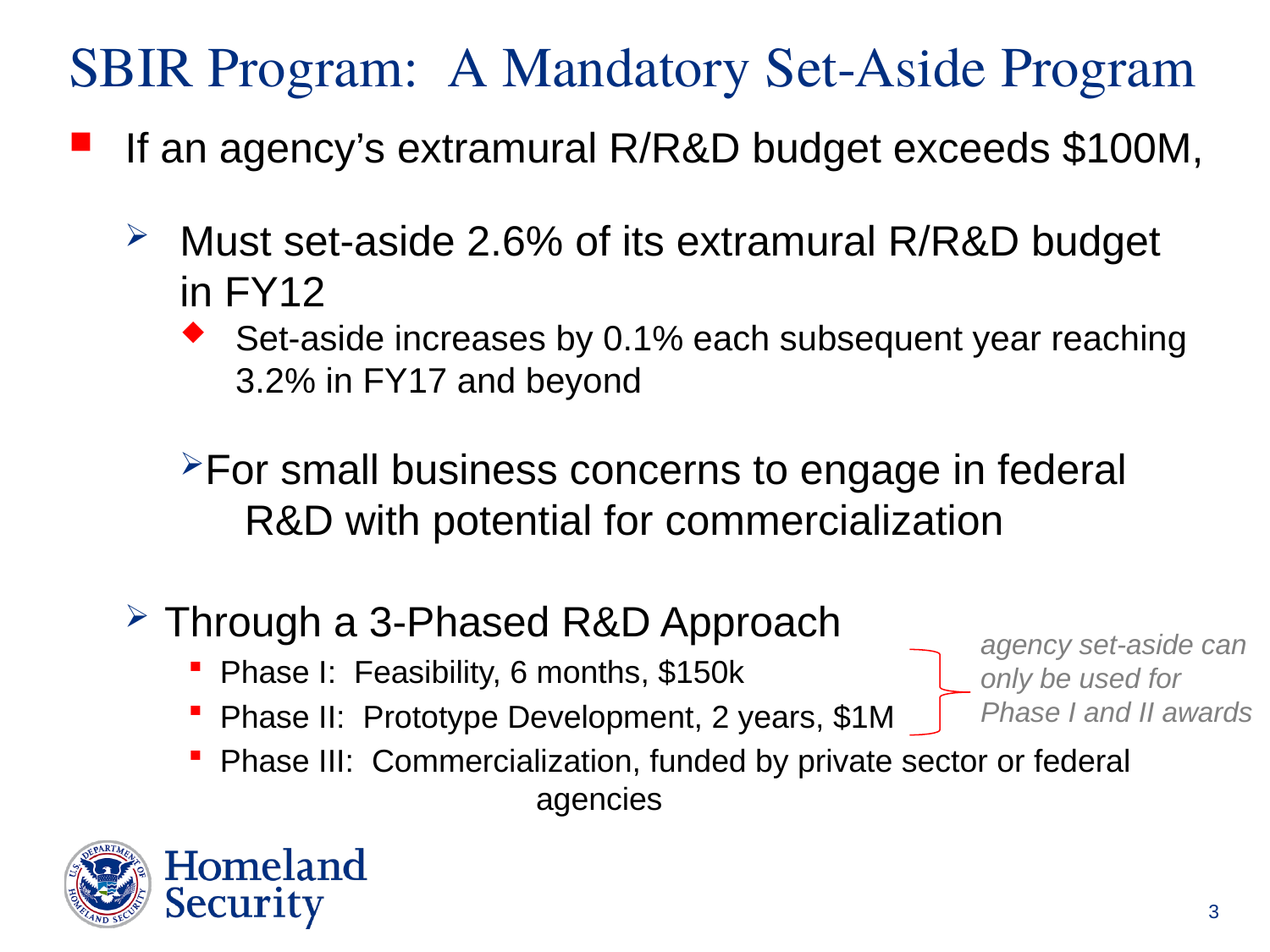

# SBIR Program:  A Mandatory Set-Aside Program
  If an agency’s extramural R/R&D budget exceeds $100M,

Must set-aside 2.6% of its extramural R/R&D budget  in FY12
Set-aside increases by 0.1% each subsequent year reaching 3.2% in FY17 and beyond

For small business concerns to engage in federal  	R&D with potential for commercialization

Through a 3-Phased R&D Approach
Phase I:  Feasibility, 6 months, $150k
Phase II:  Prototype Development, 2 years, $1M
Phase III:  Commercialization, funded by private sector or federal   	 	       agencies

agency set-aside can only be used for Phase I and II awards

3